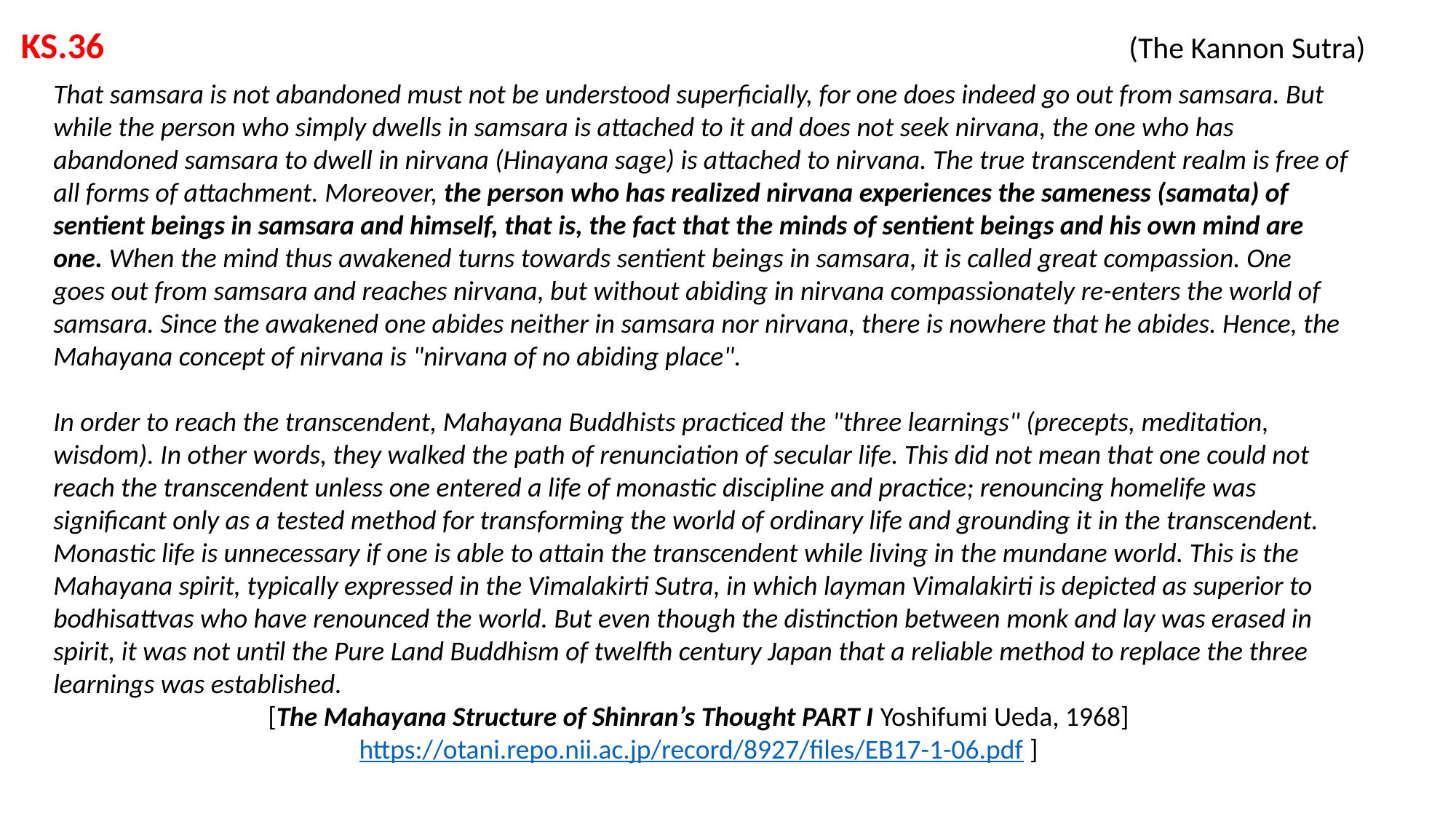

KS.36  			  			                                               (The Kannon Sutra)
That samsara is not abandoned must not be understood superficially, for one does indeed go out from samsara. But while the person who simply dwells in samsara is attached to it and does not seek nirvana, the one who has abandoned samsara to dwell in nirvana (Hinayana sage) is attached to nirvana. The true transcendent realm is free of all forms of attachment. Moreover, the person who has realized nirvana experiences the sameness (samata) of sentient beings in samsara and himself, that is, the fact that the minds of sentient beings and his own mind are one. When the mind thus awakened turns towards sentient beings in samsara, it is called great compassion. One goes out from samsara and reaches nirvana, but without abiding in nirvana compassionately re-enters the world of samsara. Since the awakened one abides neither in samsara nor nirvana, there is nowhere that he abides. Hence, the Mahayana concept of nirvana is "nirvana of no abiding place".

In order to reach the transcendent, Mahayana Buddhists practiced the "three learnings" (precepts, meditation, wisdom). In other words, they walked the path of renunciation of secular life. This did not mean that one could not reach the transcendent unless one entered a life of monastic discipline and practice; renouncing homelife was significant only as a tested method for transforming the world of ordinary life and grounding it in the transcendent. Monastic life is unnecessary if one is able to attain the transcendent while living in the mundane world. This is the Mahayana spirit, typically expressed in the Vimalakirti Sutra, in which layman Vimalakirti is depicted as superior to bodhisattvas who have renounced the world. But even though the distinction between monk and lay was erased in spirit, it was not until the Pure Land Buddhism of twelfth century Japan that a reliable method to replace the three learnings was established.
[The Mahayana Structure of Shinran’s Thought PART I Yoshifumi Ueda, 1968] https://otani.repo.nii.ac.jp/record/8927/files/EB17-1-06.pdf ]